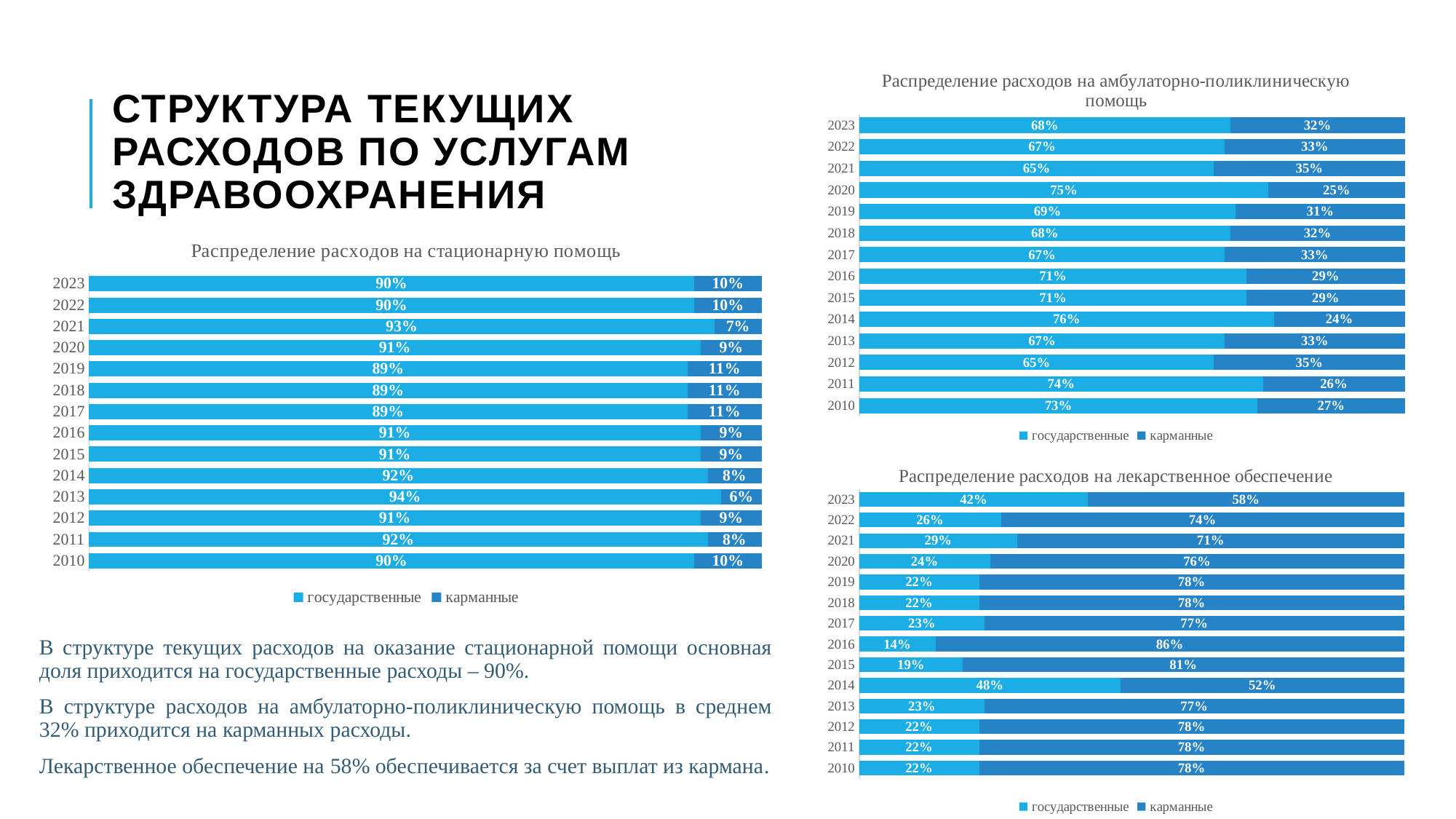

### Chart: Распределение расходов на амбулаторно-поликлиническую помощь

| Category | государственные | карманные |
|---|---|---|
| 2010 | 0.73 | 0.27 |
| 2011 | 0.74 | 0.26 |
| 2012 | 0.65 | 0.35 |
| 2013 | 0.67 | 0.33 |
| 2014 | 0.76 | 0.24 |
| 2015 | 0.71 | 0.29 |
| 2016 | 0.71 | 0.29 |
| 2017 | 0.67 | 0.33 |
| 2018 | 0.68 | 0.32 |
| 2019 | 0.69 | 0.31 |
| 2020 | 0.75 | 0.25 |
| 2021 | 0.65 | 0.35 |
| 2022 | 0.67 | 0.33 |
| 2023 | 0.68 | 0.32 |
# структура текущих расходов по Услугам здравоохранения

### Chart: Распределение расходов на стационарную помощь

| Category | государственные | карманные |
|---|---|---|
| 2010 | 0.9 | 0.1 |
| 2011 | 0.92 | 0.08 |
| 2012 | 0.91 | 0.09 |
| 2013 | 0.94 | 0.06 |
| 2014 | 0.92 | 0.08 |
| 2015 | 0.91 | 0.09 |
| 2016 | 0.91 | 0.09 |
| 2017 | 0.89 | 0.11 |
| 2018 | 0.89 | 0.11 |
| 2019 | 0.89 | 0.11 |
| 2020 | 0.91 | 0.09 |
| 2021 | 0.93 | 0.07 |
| 2022 | 0.9 | 0.1 |
| 2023 | 0.9 | 0.1 |

### Chart: Распределение расходов на лекарственное обеспечение

| Category | государственные | карманные |
|---|---|---|
| 2010 | 0.22 | 0.78 |
| 2011 | 0.22 | 0.78 |
| 2012 | 0.22 | 0.78 |
| 2013 | 0.23 | 0.77 |
| 2014 | 0.48 | 0.52 |
| 2015 | 0.19 | 0.81 |
| 2016 | 0.14 | 0.86 |
| 2017 | 0.23 | 0.77 |
| 2018 | 0.22 | 0.78 |
| 2019 | 0.22 | 0.78 |
| 2020 | 0.24 | 0.76 |
| 2021 | 0.29 | 0.71 |
| 2022 | 0.26 | 0.74 |
| 2023 | 0.42 | 0.58 |
В структуре текущих расходов на оказание стационарной помощи основная доля приходится на государственные расходы – 90%.
В структуре расходов на амбулаторно-поликлиническую помощь в среднем 32% приходится на карманных расходы.
Лекарственное обеспечение на 58% обеспечивается за счет выплат из кармана.